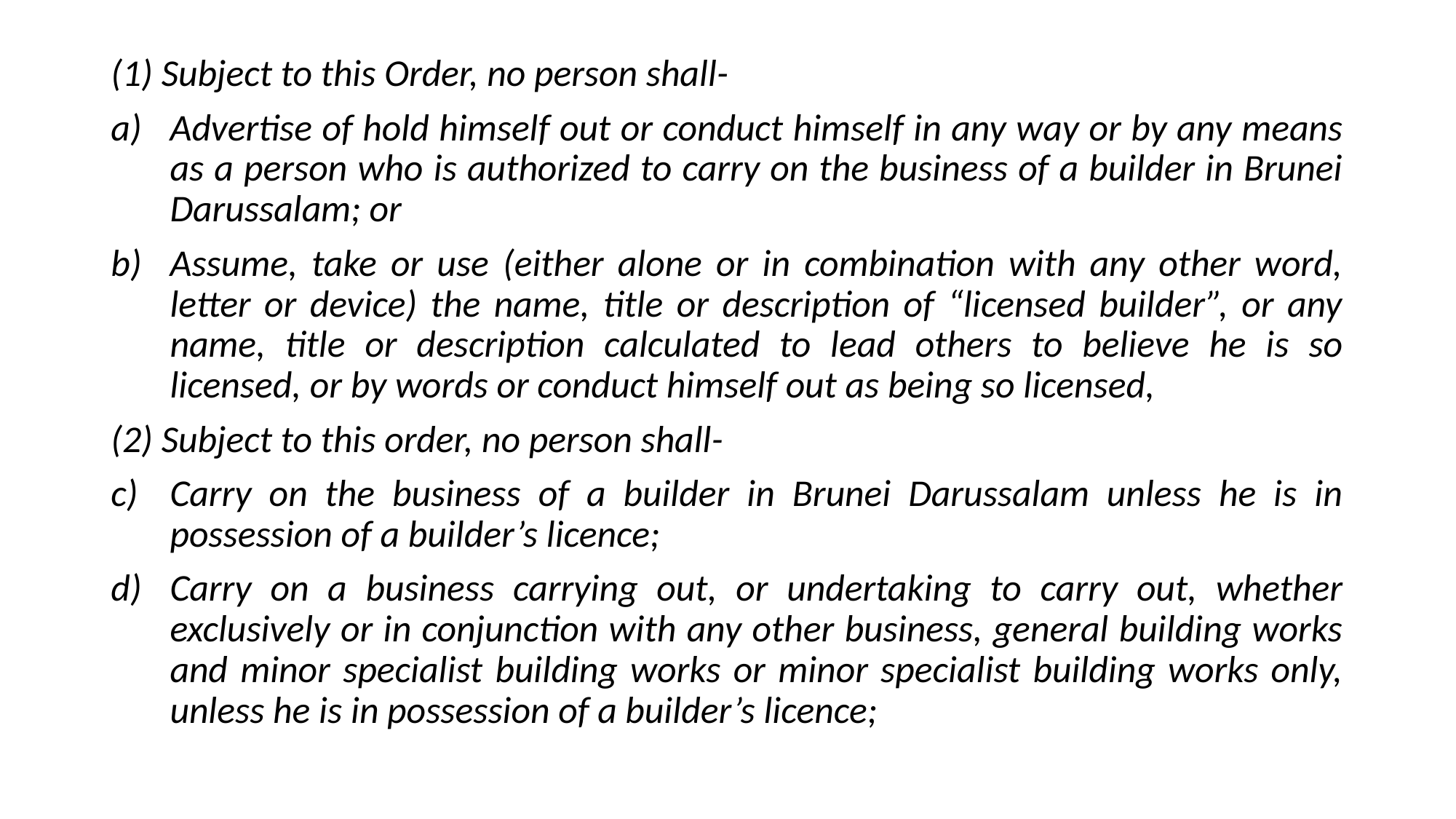

(1) Subject to this Order, no person shall-
Advertise of hold himself out or conduct himself in any way or by any means as a person who is authorized to carry on the business of a builder in Brunei Darussalam; or
Assume, take or use (either alone or in combination with any other word, letter or device) the name, title or description of “licensed builder”, or any name, title or description calculated to lead others to believe he is so licensed, or by words or conduct himself out as being so licensed,
(2) Subject to this order, no person shall-
Carry on the business of a builder in Brunei Darussalam unless he is in possession of a builder’s licence;
Carry on a business carrying out, or undertaking to carry out, whether exclusively or in conjunction with any other business, general building works and minor specialist building works or minor specialist building works only, unless he is in possession of a builder’s licence;